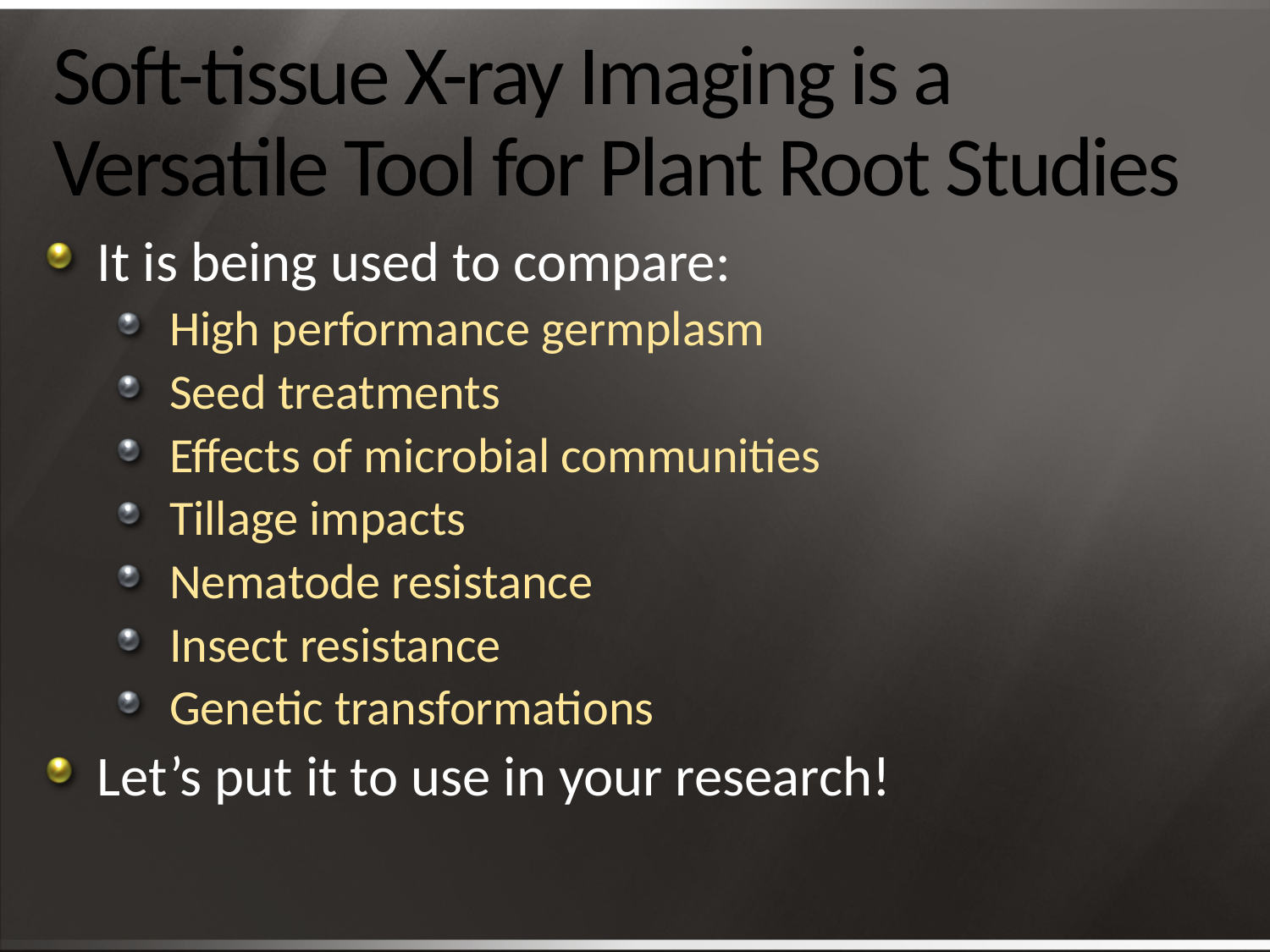

# Soft-tissue X-ray Imaging is a Versatile Tool for Plant Root Studies
It is being used to compare:
High performance germplasm
Seed treatments
Effects of microbial communities
Tillage impacts
Nematode resistance
Insect resistance
Genetic transformations
Let’s put it to use in your research!